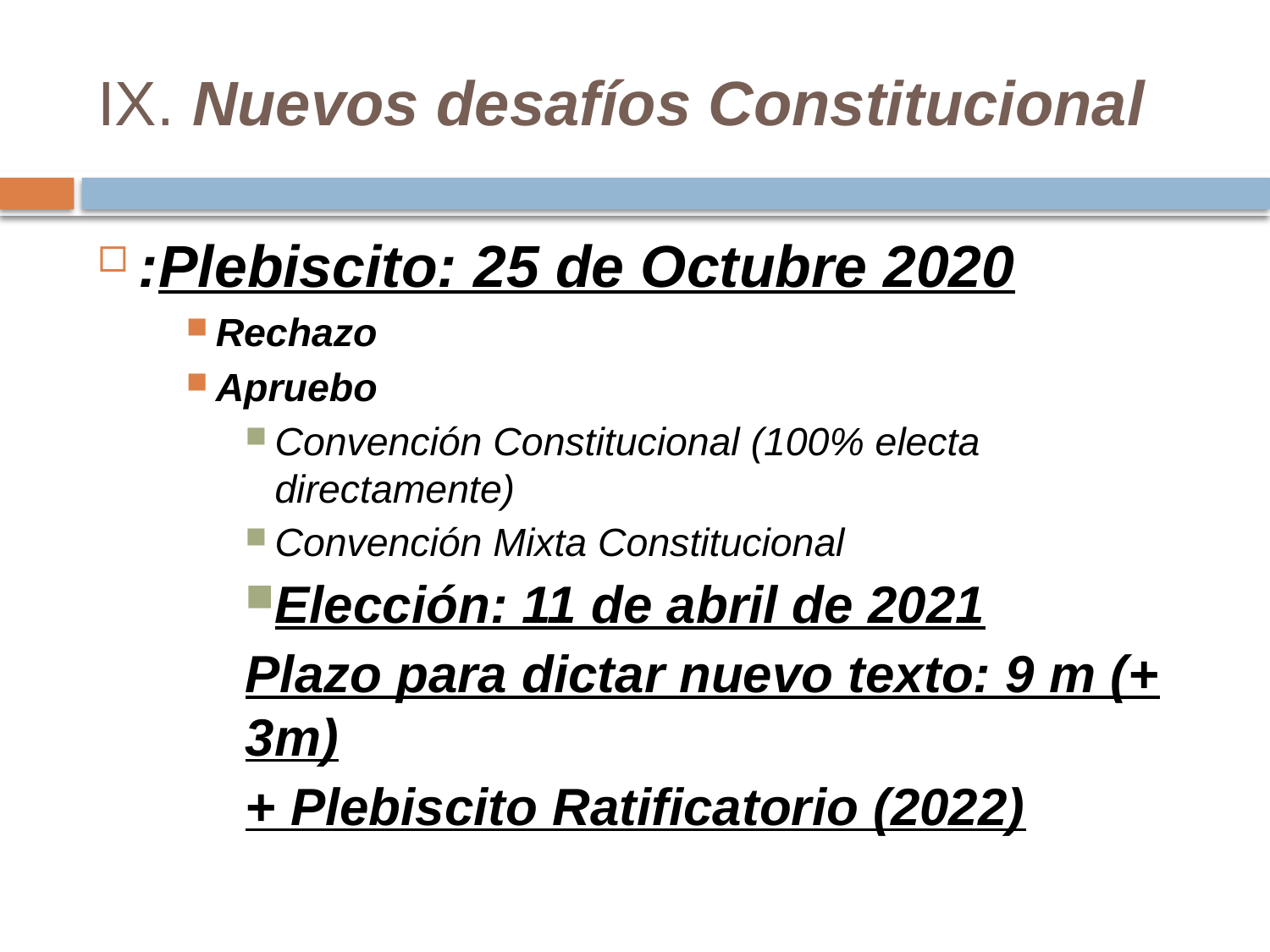

# IX. Nuevos desafíos Constitucional
:Plebiscito: 25 de Octubre 2020
Rechazo
Apruebo
Convención Constitucional (100% electa directamente)
Convención Mixta Constitucional
Elección: 11 de abril de 2021
Plazo para dictar nuevo texto: 9 m (+ 3m)
+ Plebiscito Ratificatorio (2022)